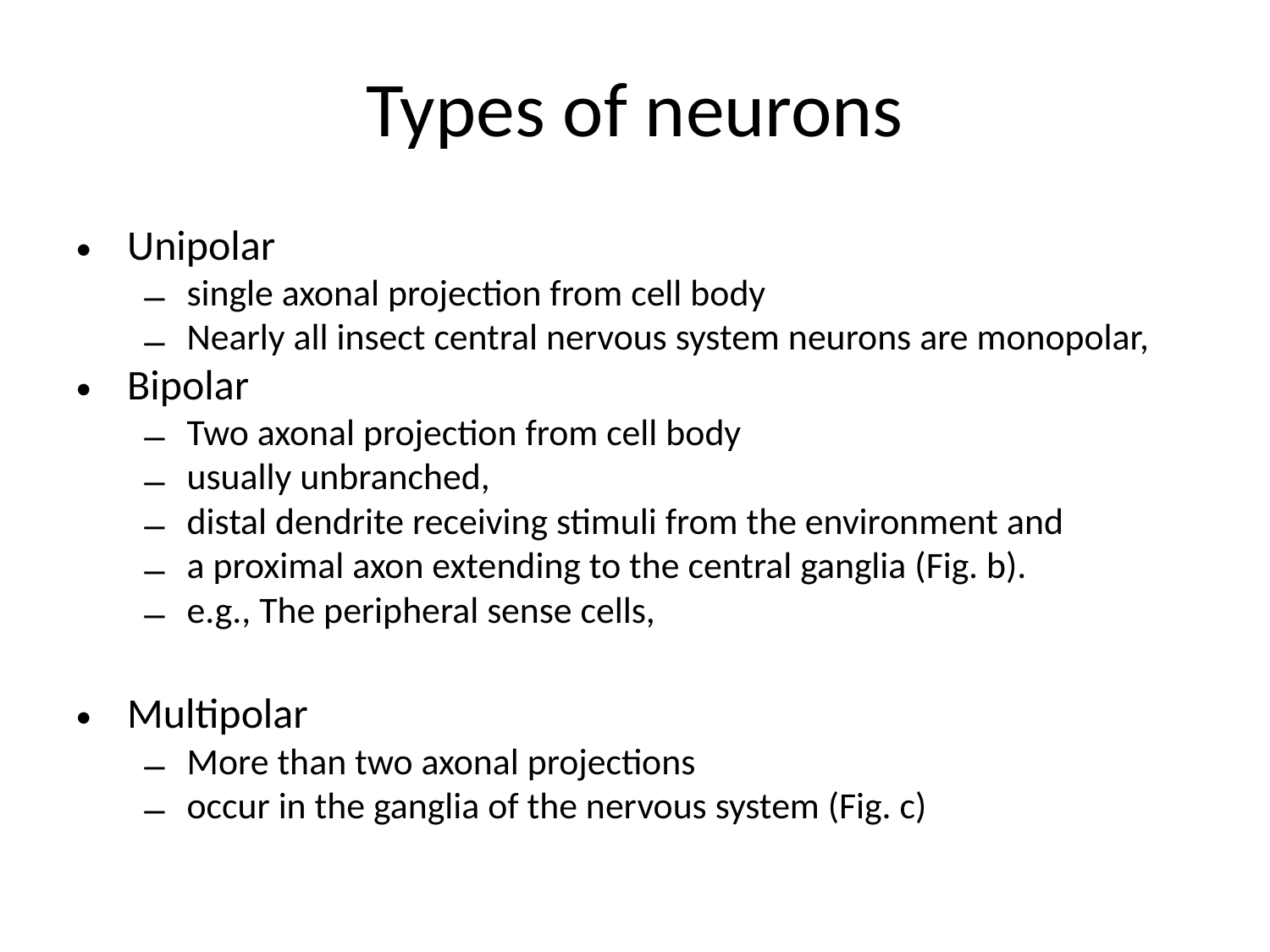

# Types of neurons
Unipolar
single axonal projection from cell body
Nearly all insect central nervous system neurons are monopolar,
Bipolar
Two axonal projection from cell body
usually unbranched,
distal dendrite receiving stimuli from the environment and
a proximal axon extending to the central ganglia (Fig. b).
e.g., The peripheral sense cells,

Multipolar
More than two axonal projections
occur in the ganglia of the nervous system (Fig. c)